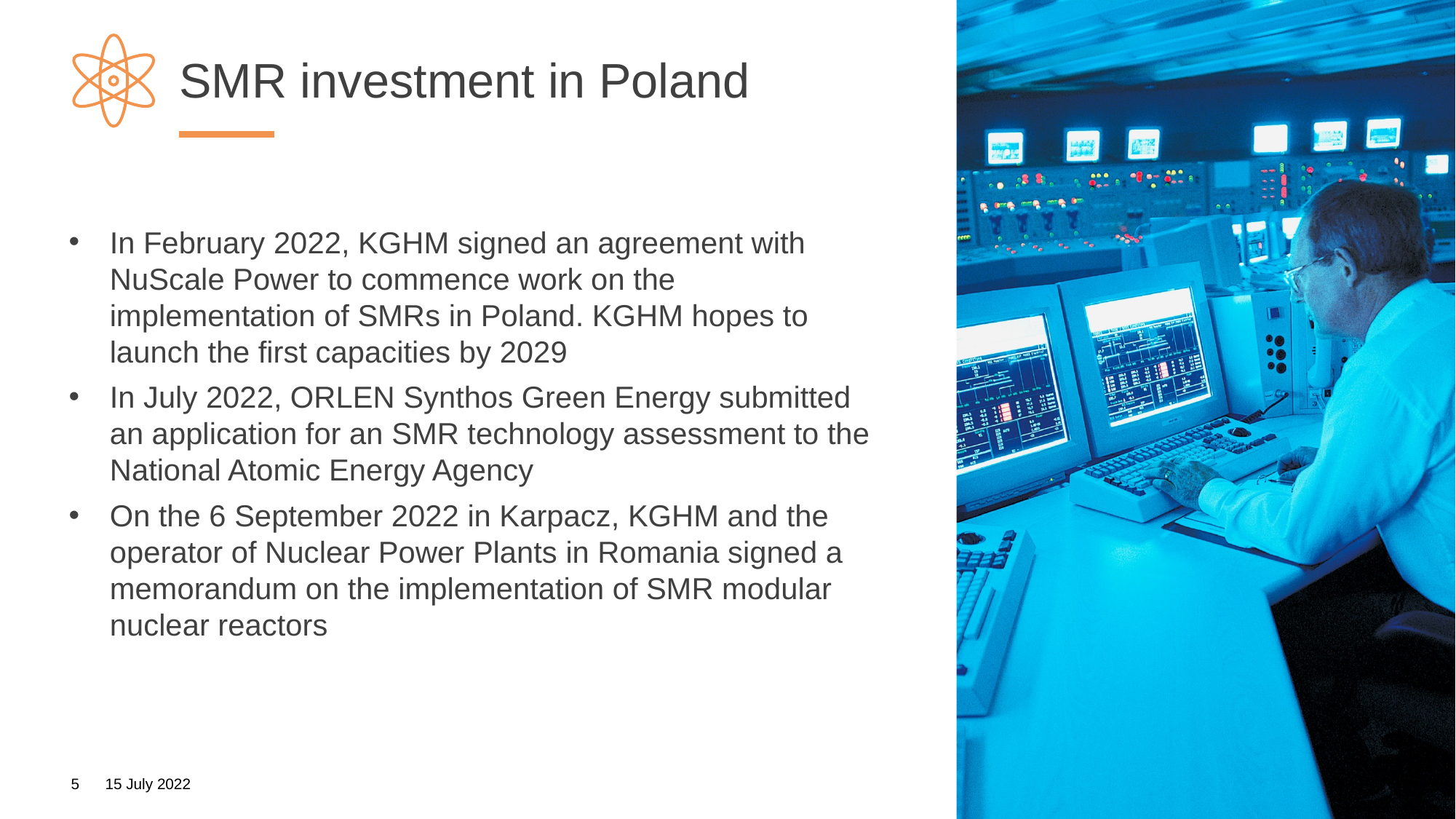

# SMR investment in Poland
In February 2022, KGHM signed an agreement with NuScale Power to commence work on the implementation of SMRs in Poland. KGHM hopes to launch the first capacities by 2029
In July 2022, ORLEN Synthos Green Energy submitted an application for an SMR technology assessment to the National Atomic Energy Agency
On the 6 September 2022 in Karpacz, KGHM and the operator of Nuclear Power Plants in Romania signed a memorandum on the implementation of SMR modular nuclear reactors

5